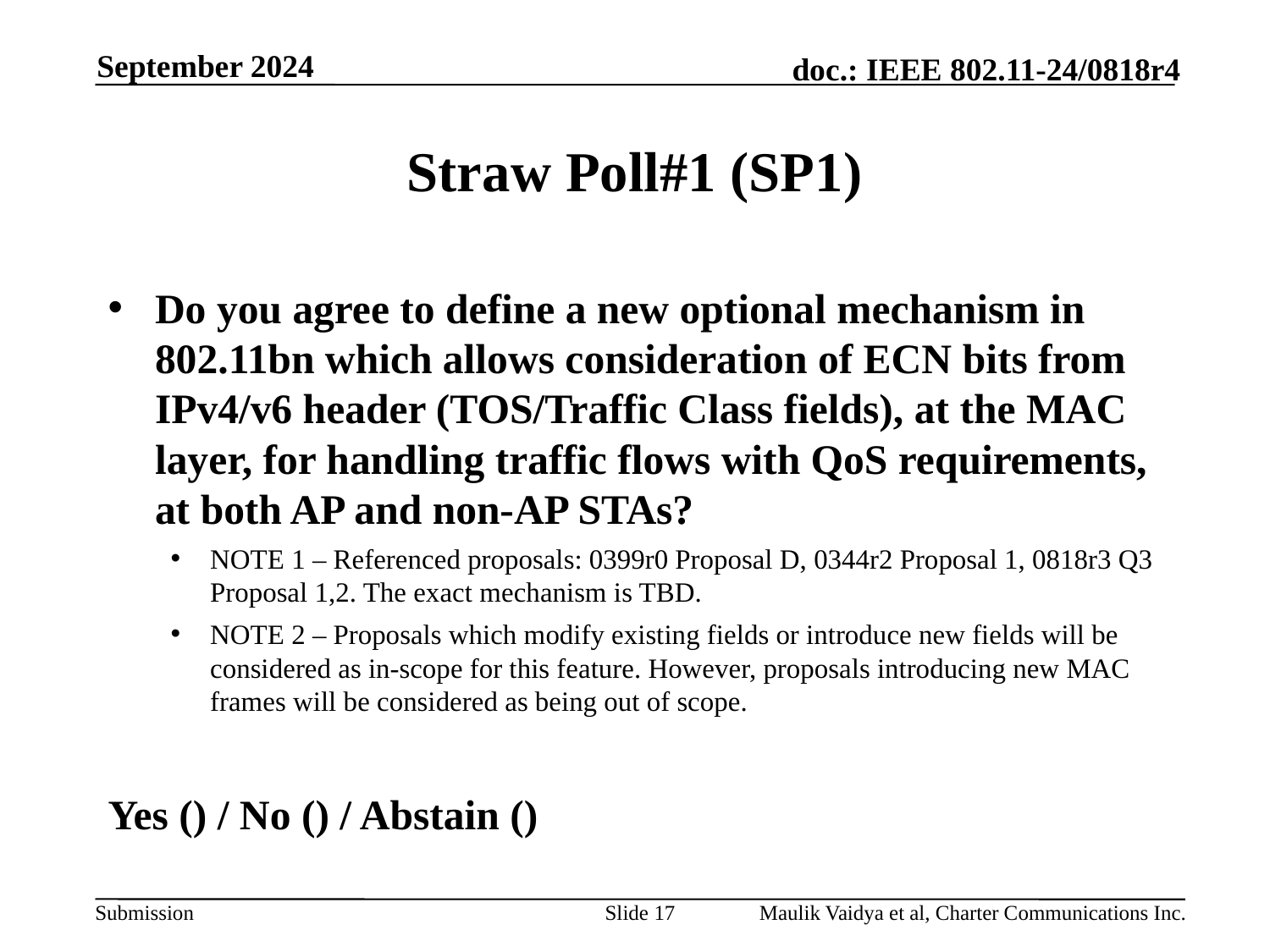

September 2024
# Straw Poll#1 (SP1)
Do you agree to define a new optional mechanism in 802.11bn which allows consideration of ECN bits from IPv4/v6 header (TOS/Traffic Class fields), at the MAC layer, for handling traffic flows with QoS requirements, at both AP and non-AP STAs?
NOTE 1 – Referenced proposals: 0399r0 Proposal D, 0344r2 Proposal 1, 0818r3 Q3 Proposal 1,2. The exact mechanism is TBD.
NOTE 2 – Proposals which modify existing fields or introduce new fields will be considered as in-scope for this feature. However, proposals introducing new MAC frames will be considered as being out of scope.

Yes () / No () / Abstain ()
Slide 17
Maulik Vaidya et al, Charter Communications Inc.